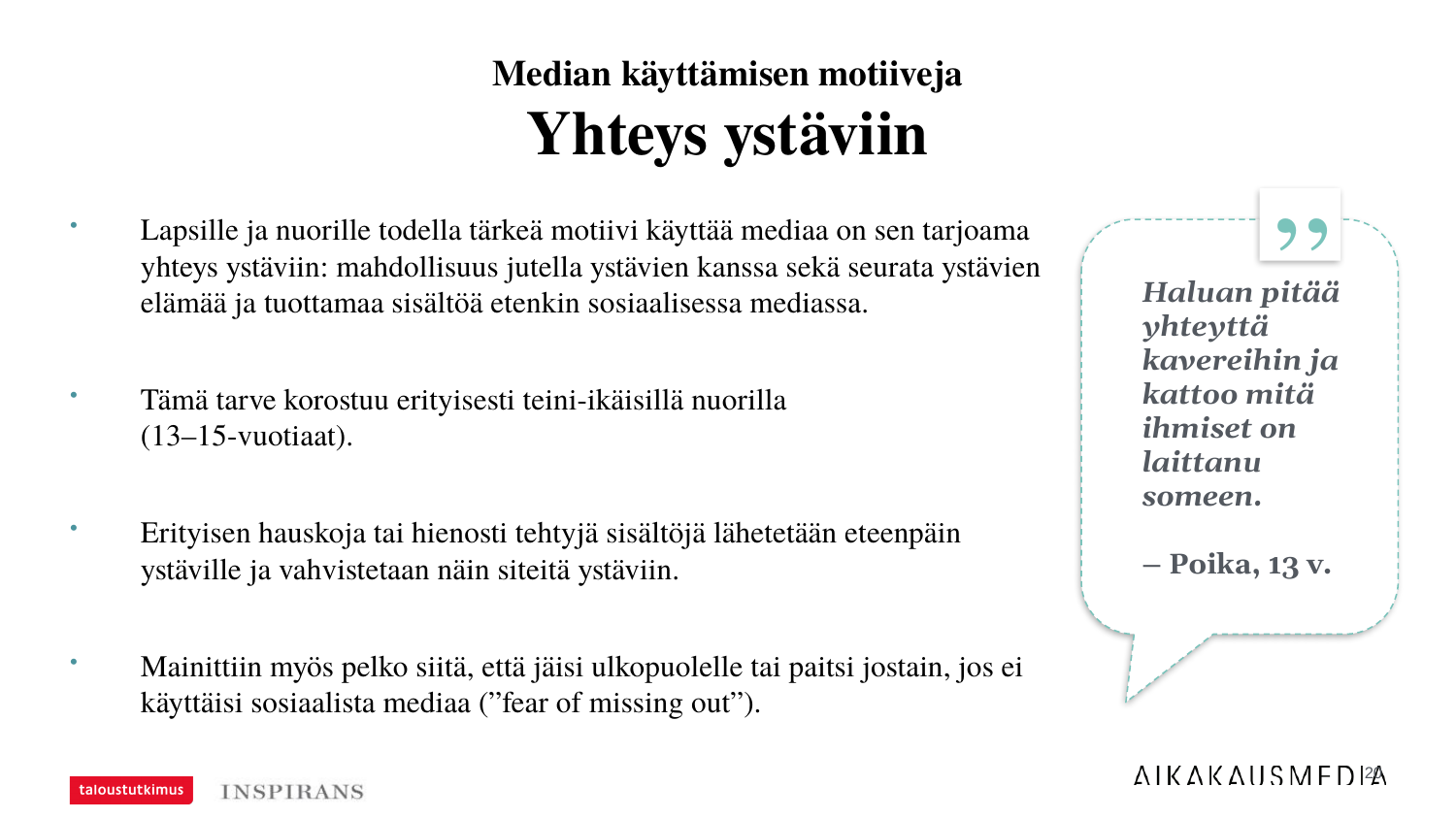

# Median käyttämisen motiiveja Yhteys ystäviin
”

Lapsille ja nuorille todella tärkeä motiivi käyttää mediaa on sen tarjoama yhteys ystäviin: mahdollisuus jutella ystävien kanssa sekä seurata ystävien elämää ja tuottamaa sisältöä etenkin sosiaalisessa mediassa.

Tämä tarve korostuu erityisesti teini-ikäisillä nuorilla
(13–15-vuotiaat).

Erityisen hauskoja tai hienosti tehtyjä sisältöjä lähetetään eteenpäin ystäville ja vahvistetaan näin siteitä ystäviin.

Mainittiin myös pelko siitä, että jäisi ulkopuolelle tai paitsi jostain, jos ei käyttäisi sosiaalista mediaa (”fear of missing out”).

Haluan pitää yhteyttä
kavereihin ja kattoo mitä
ihmiset on
laittanu someen.
– Poika, 13 v.
20